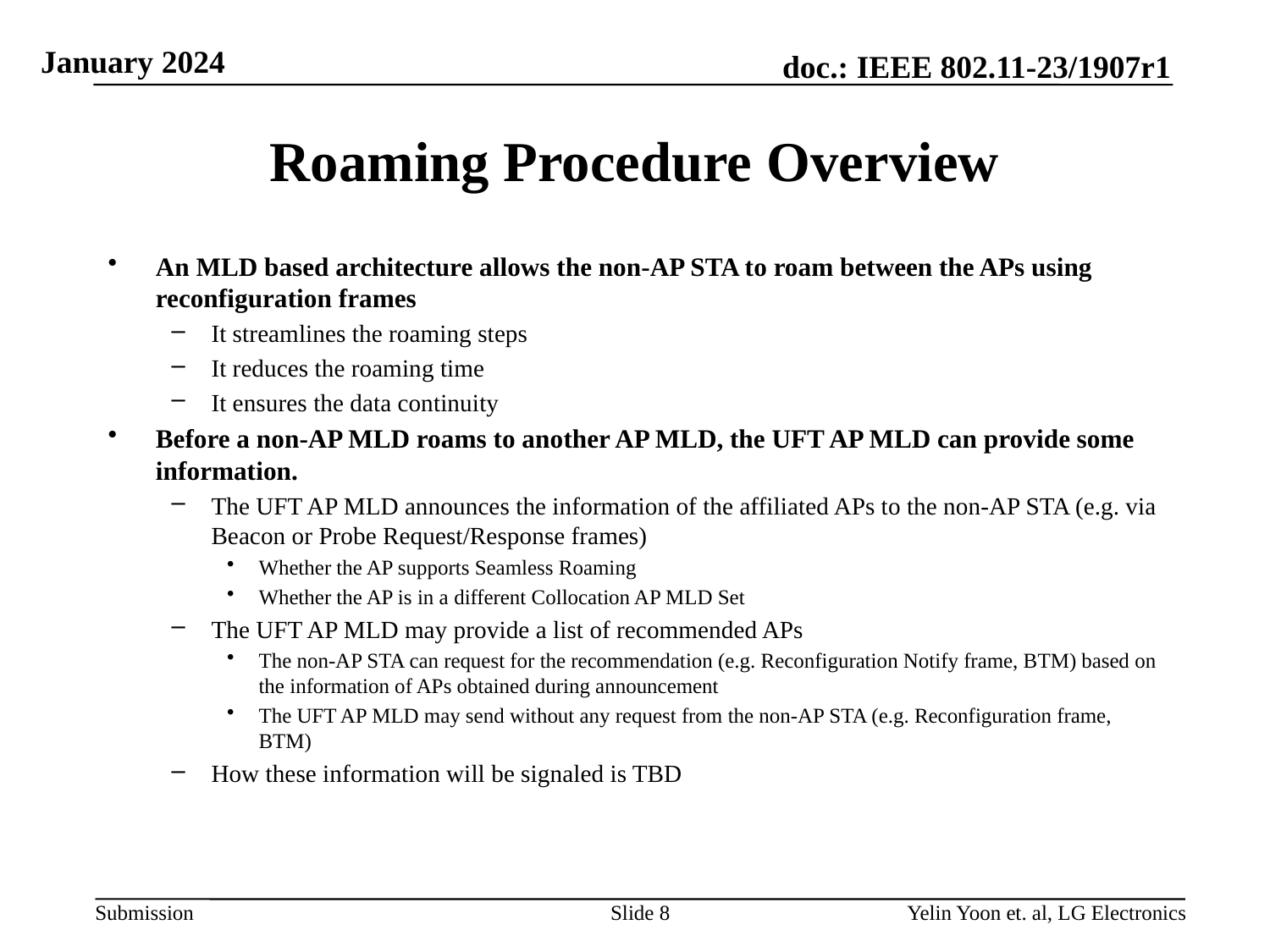

# Roaming Procedure Overview
An MLD based architecture allows the non-AP STA to roam between the APs using reconfiguration frames
It streamlines the roaming steps
It reduces the roaming time
It ensures the data continuity
Before a non-AP MLD roams to another AP MLD, the UFT AP MLD can provide some information.
The UFT AP MLD announces the information of the affiliated APs to the non-AP STA (e.g. via Beacon or Probe Request/Response frames)
Whether the AP supports Seamless Roaming
Whether the AP is in a different Collocation AP MLD Set
The UFT AP MLD may provide a list of recommended APs
The non-AP STA can request for the recommendation (e.g. Reconfiguration Notify frame, BTM) based on the information of APs obtained during announcement
The UFT AP MLD may send without any request from the non-AP STA (e.g. Reconfiguration frame, BTM)
How these information will be signaled is TBD

Slide 8
Yelin Yoon et. al, LG Electronics